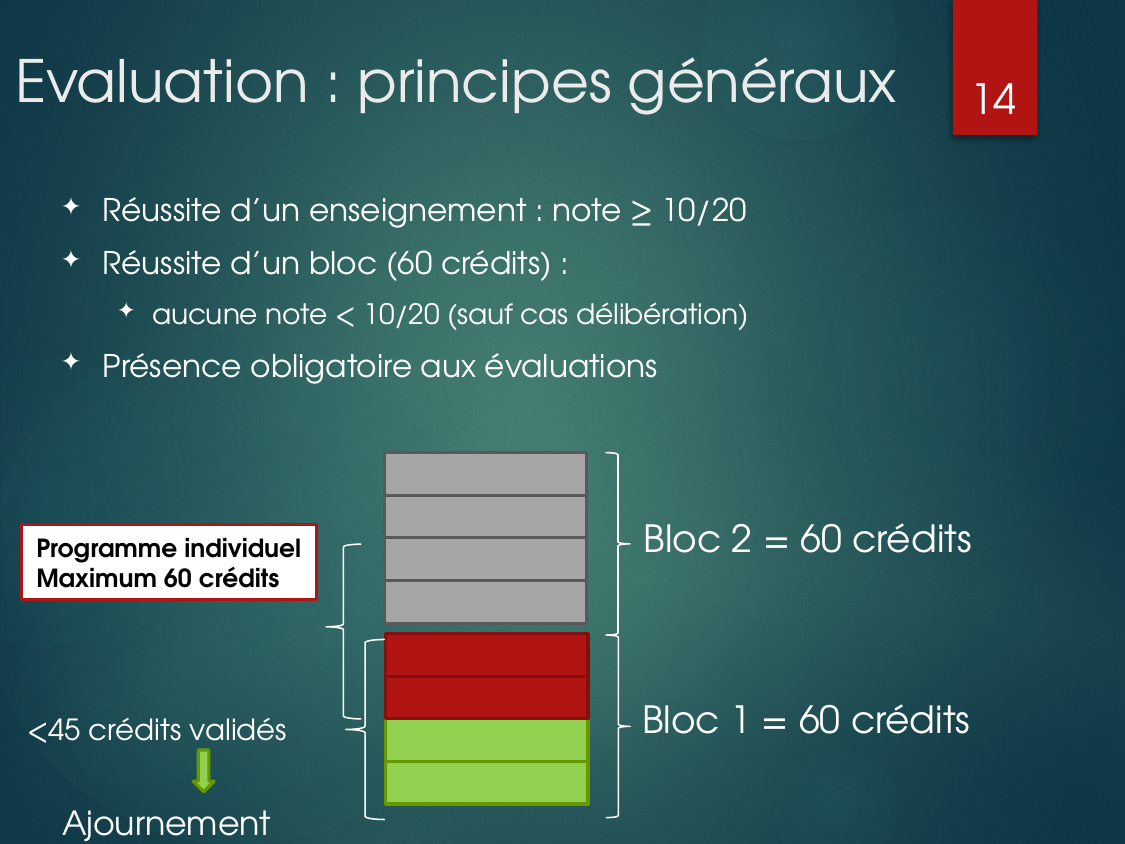

# Evaluation : principes généraux
14
Réussite d’un enseignement : note ≥ 10/20
Réussite d’un bloc (60 crédits) :
aucune note < 10/20 (sauf cas délibération)
Présence obligatoire aux évaluations

Bloc 2 = 60 crédits

Programme individuel
Maximum 60 crédits

<45 crédits validés

Ajournement

Bloc 1 = 60 crédits